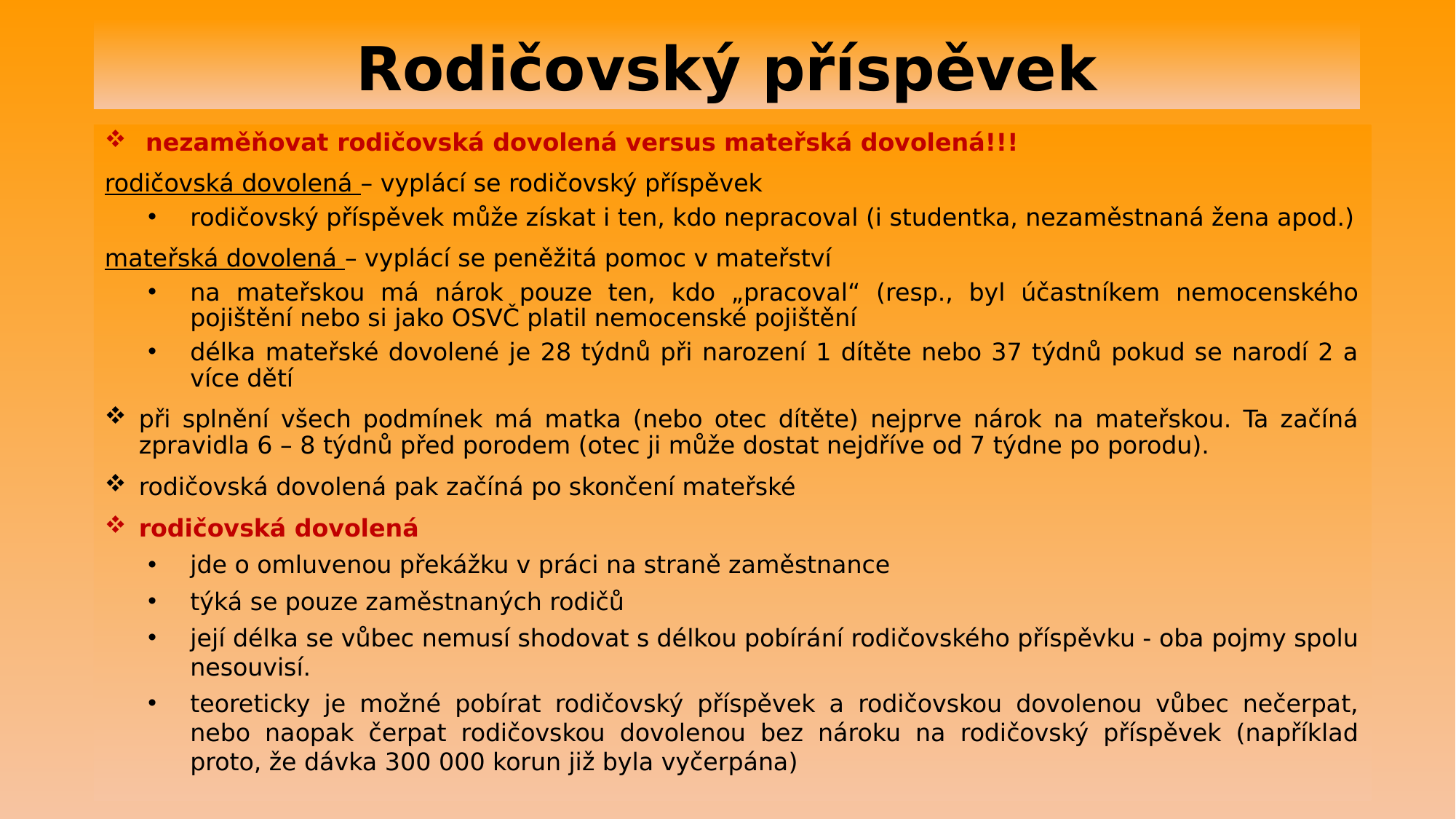

# Rodičovský příspěvek
nezaměňovat rodičovská dovolená versus mateřská dovolená!!!
rodičovská dovolená – vyplácí se rodičovský příspěvek
rodičovský příspěvek může získat i ten, kdo nepracoval (i studentka, nezaměstnaná žena apod.)
mateřská dovolená – vyplácí se peněžitá pomoc v mateřství
na mateřskou má nárok pouze ten, kdo „pracoval“ (resp., byl účastníkem nemocenského pojištění nebo si jako OSVČ platil nemocenské pojištění
délka mateřské dovolené je 28 týdnů při narození 1 dítěte nebo 37 týdnů pokud se narodí 2 a více dětí
při splnění všech podmínek má matka (nebo otec dítěte) nejprve nárok na mateřskou. Ta začíná zpravidla 6 – 8 týdnů před porodem (otec ji může dostat nejdříve od 7 týdne po porodu).
rodičovská dovolená pak začíná po skončení mateřské
rodičovská dovolená
jde o omluvenou překážku v práci na straně zaměstnance
týká se pouze zaměstnaných rodičů
její délka se vůbec nemusí shodovat s délkou pobírání rodičovského příspěvku - oba pojmy spolu nesouvisí.
teoreticky je možné pobírat rodičovský příspěvek a rodičovskou dovolenou vůbec nečerpat, nebo naopak čerpat rodičovskou dovolenou bez nároku na rodičovský příspěvek (například proto, že dávka 300 000 korun již byla vyčerpána)